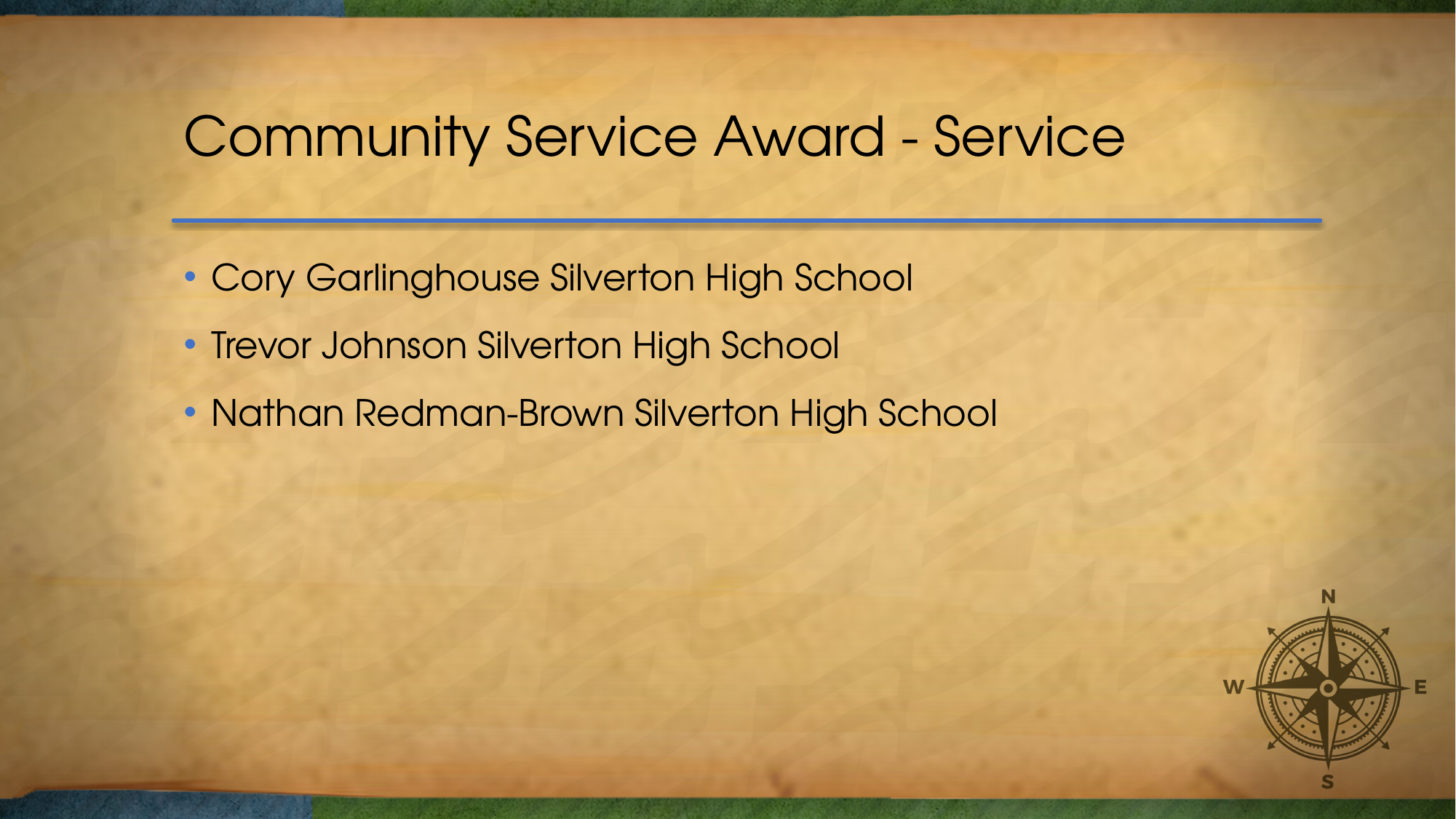

# Community Service Award - Service
Cory Garlinghouse Silverton High School
Trevor Johnson Silverton High School
Nathan Redman-Brown Silverton High School